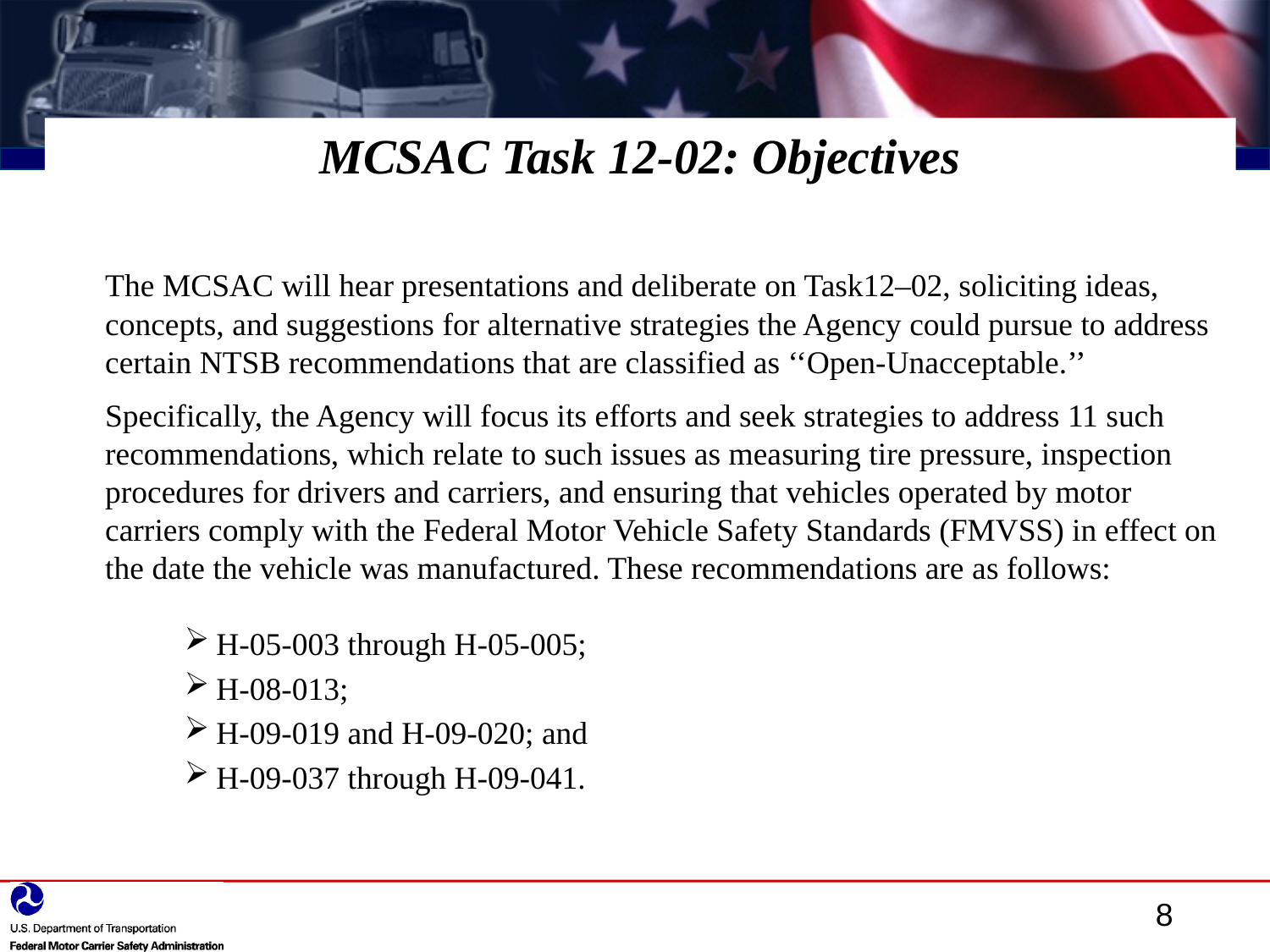

MCSAC Task 12-02: Objectives

	The MCSAC will hear presentations and deliberate on Task12–02, soliciting ideas, concepts, and suggestions for alternative strategies the Agency could pursue to address certain NTSB recommendations that are classified as ‘‘Open-Unacceptable.’’
	Specifically, the Agency will focus its efforts and seek strategies to address 11 such recommendations, which relate to such issues as measuring tire pressure, inspection procedures for drivers and carriers, and ensuring that vehicles operated by motor carriers comply with the Federal Motor Vehicle Safety Standards (FMVSS) in effect on the date the vehicle was manufactured. These recommendations are as follows:

H-05-003 through H-05-005;
H-08-013;
H-09-019 and H-09-020; and
H-09-037 through H-09-041.